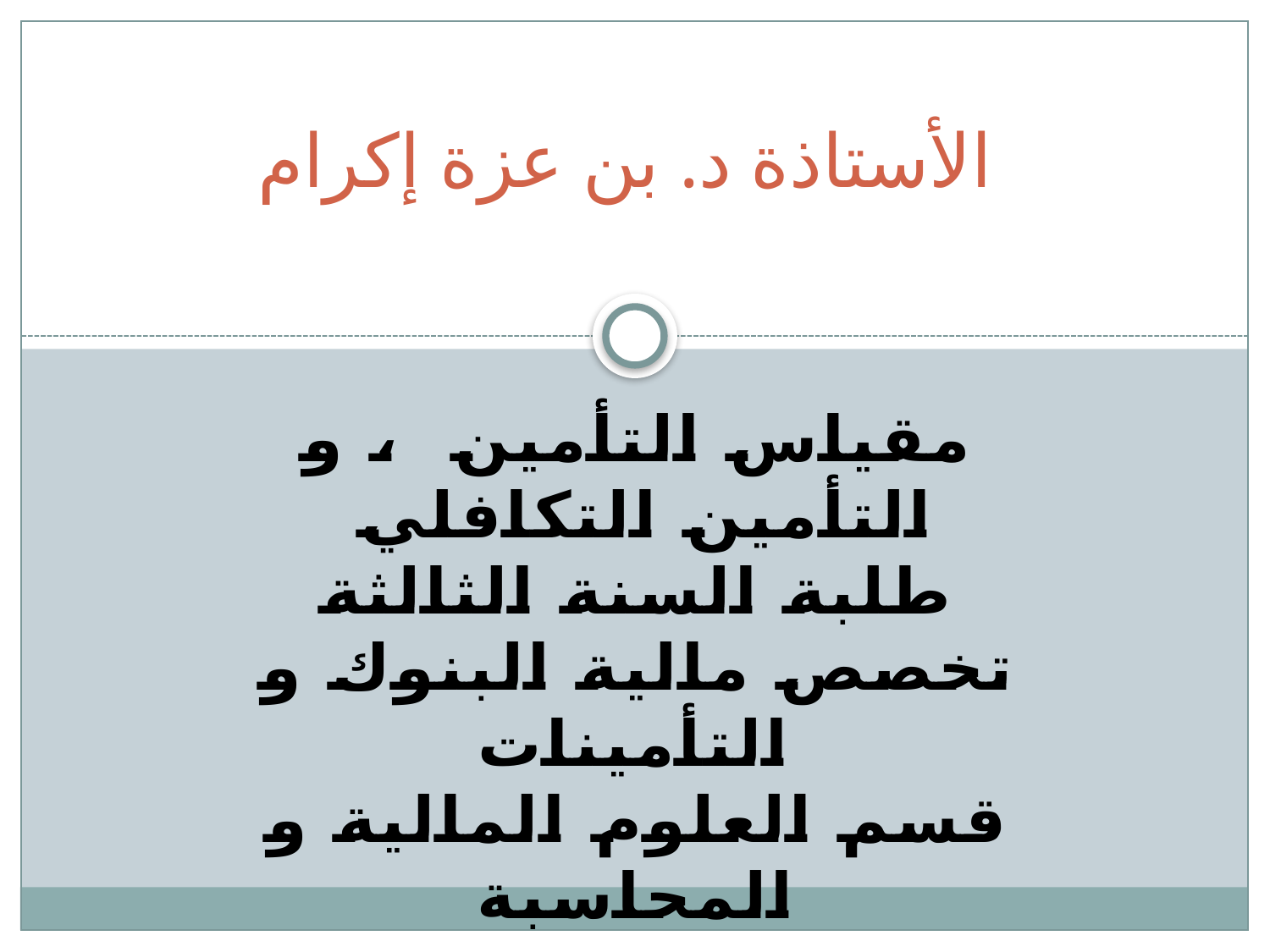

# الأستاذة د. بن عزة إكرام
مقياس التأمين  ، و التأمين التكافلي
طلبة السنة الثالثة تخصص مالية البنوك و التأمينات
قسم العلوم المالية و المحاسبة